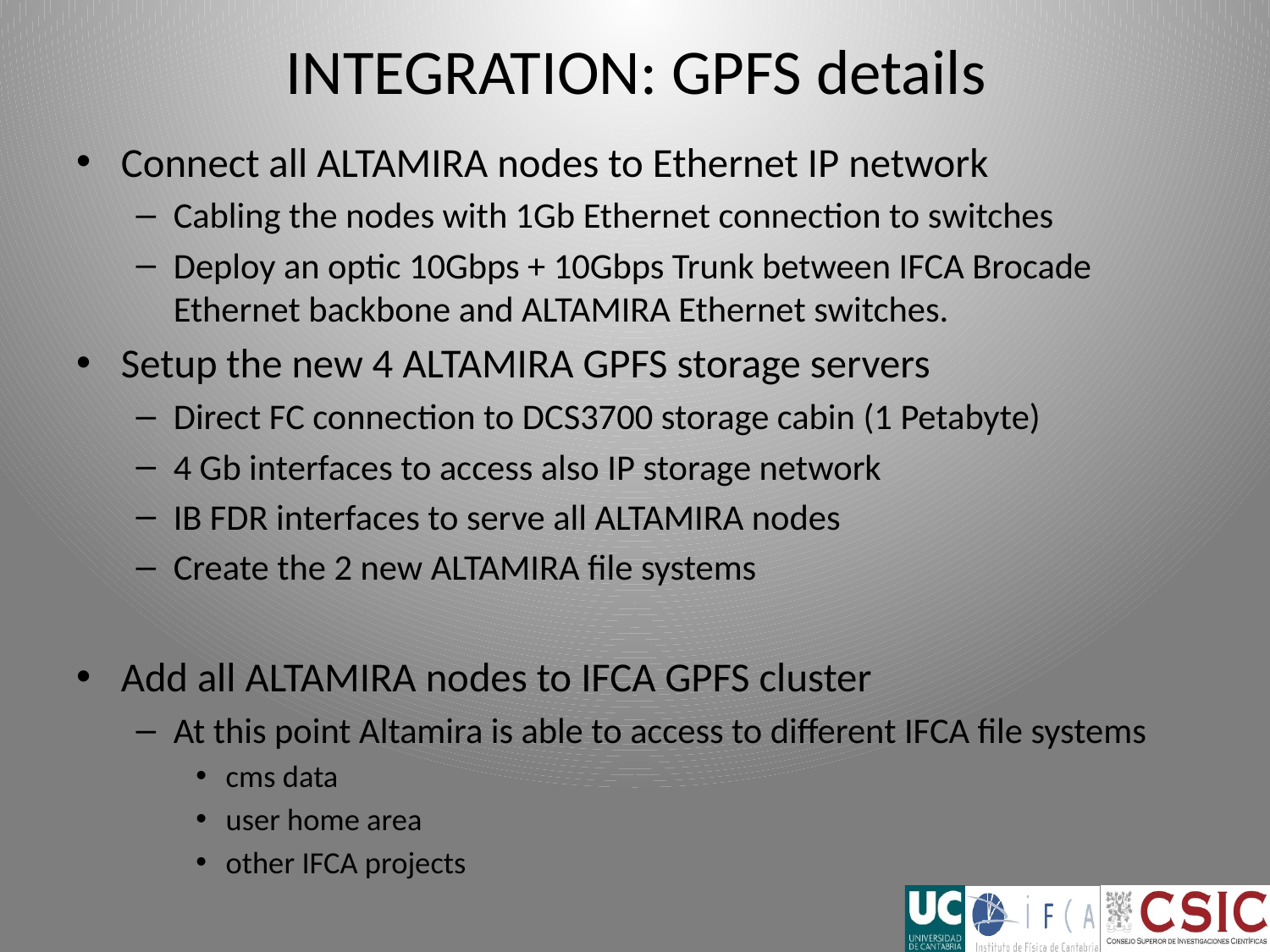

# INTEGRATION: GPFS details
Connect all ALTAMIRA nodes to Ethernet IP network
Cabling the nodes with 1Gb Ethernet connection to switches
Deploy an optic 10Gbps + 10Gbps Trunk between IFCA Brocade Ethernet backbone and ALTAMIRA Ethernet switches.
Setup the new 4 ALTAMIRA GPFS storage servers
Direct FC connection to DCS3700 storage cabin (1 Petabyte)
4 Gb interfaces to access also IP storage network
IB FDR interfaces to serve all ALTAMIRA nodes
Create the 2 new ALTAMIRA file systems

Add all ALTAMIRA nodes to IFCA GPFS cluster
At this point Altamira is able to access to different IFCA file systems
cms data
user home area
other IFCA projects